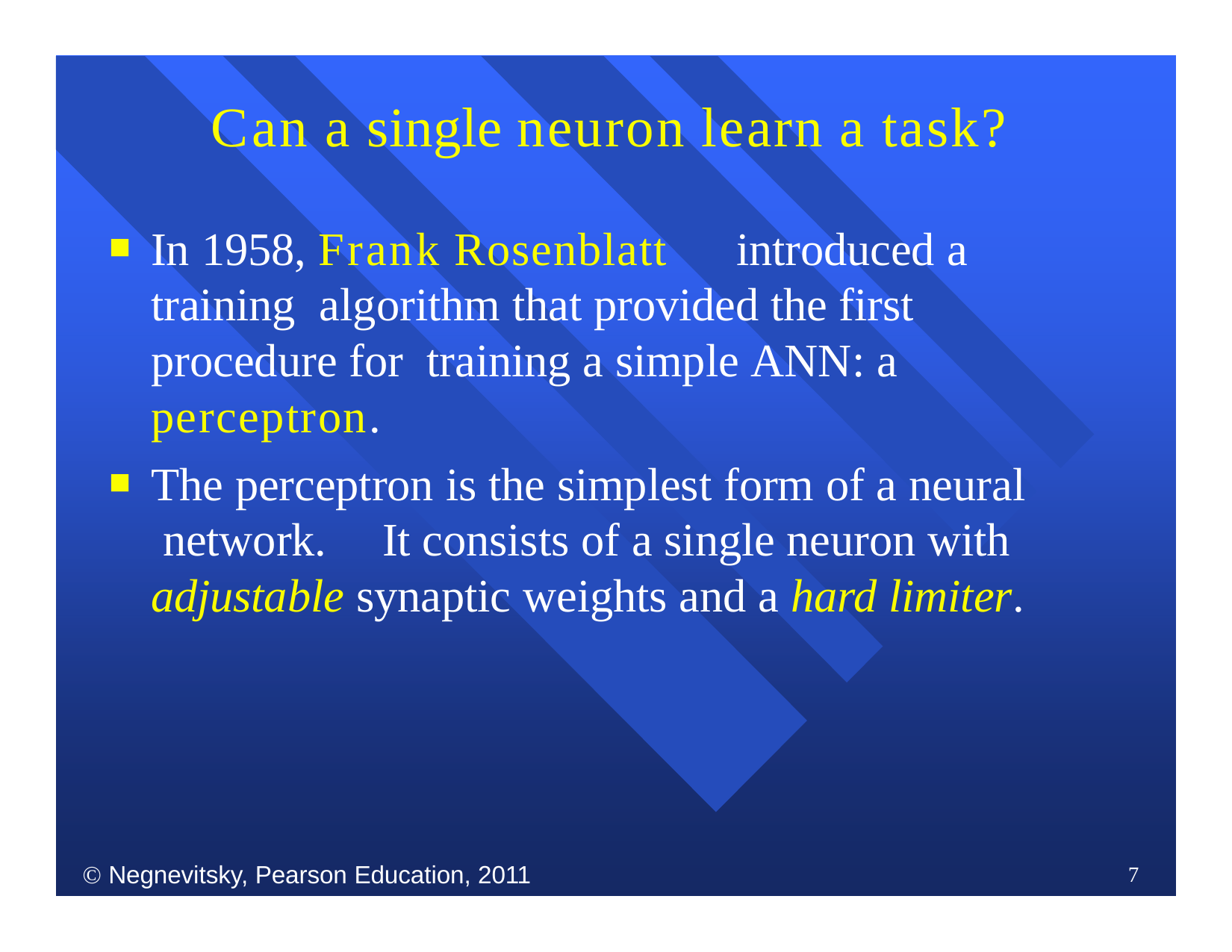

# Can a single neuron learn a task?
In 1958, Frank Rosenblatt	introduced a training  algorithm that provided the first procedure for  training a simple ANN: a perceptron.
The perceptron is the simplest form of a neural  network.	It consists of a single neuron with  adjustable synaptic weights and a hard limiter.
© Negnevitsky, Pearson Education, 2011
7